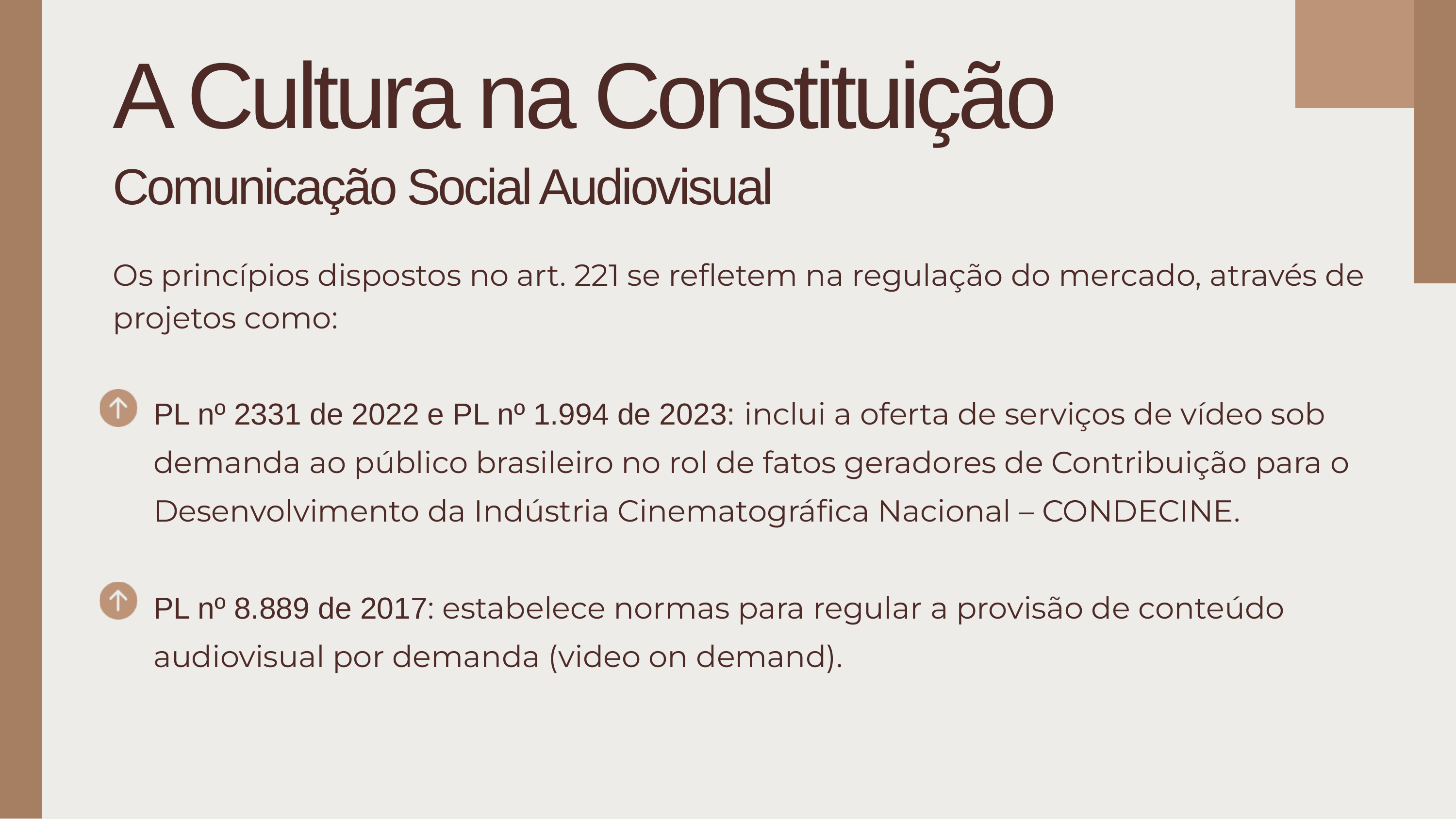

A Cultura na Constituição
Comunicação Social Audiovisual
Os princípios dispostos no art. 221 se refletem na regulação do mercado, através de projetos como:
PL nº 2331 de 2022 e PL nº 1.994 de 2023: inclui a oferta de serviços de vídeo sob demanda ao público brasileiro no rol de fatos geradores de Contribuição para o Desenvolvimento da Indústria Cinematográfica Nacional – CONDECINE.

PL nº 8.889 de 2017: estabelece normas para regular a provisão de conteúdo audiovisual por demanda (video on demand).